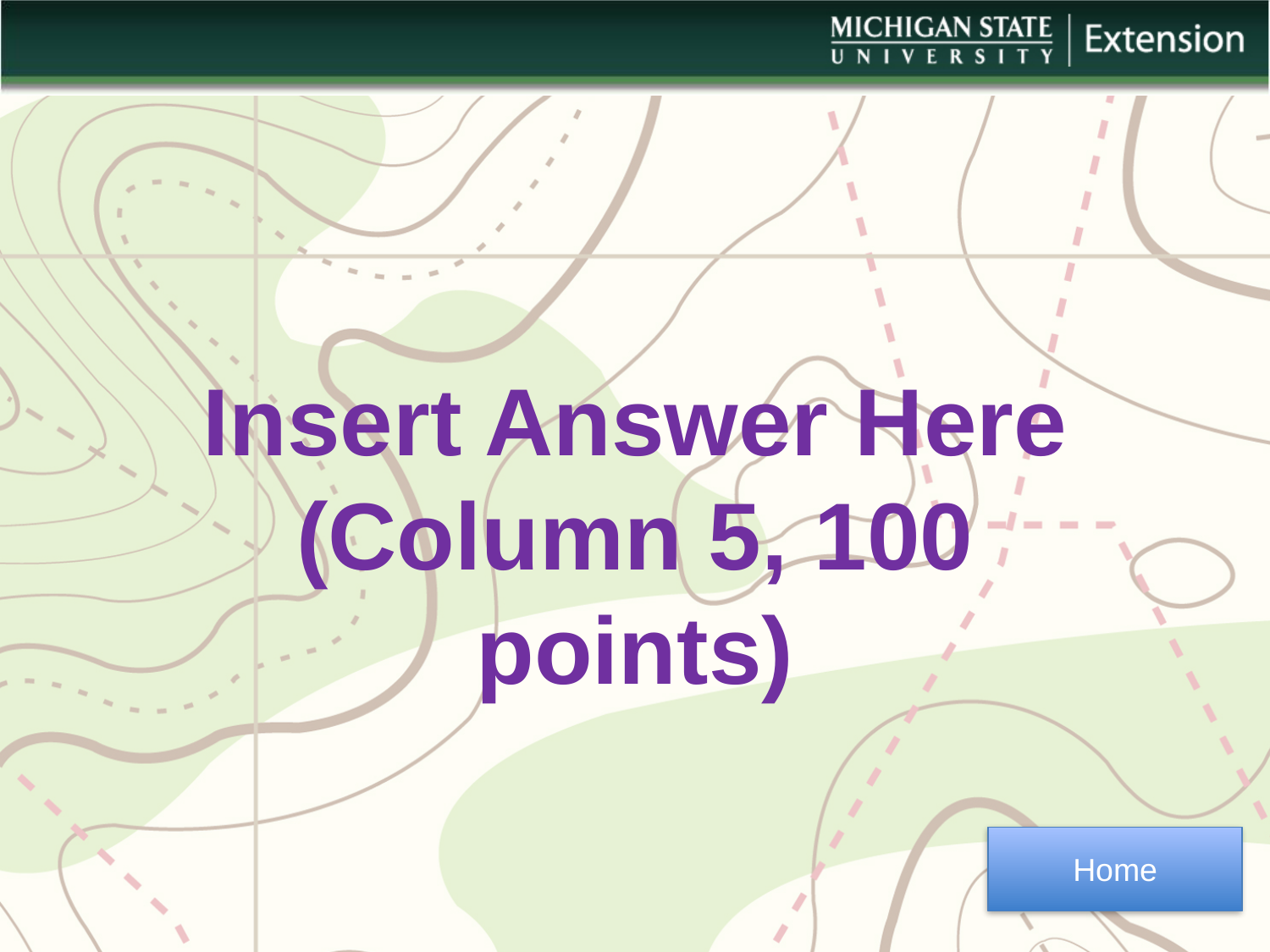

Insert Answer Here
(Column 5, 100 points)
Home